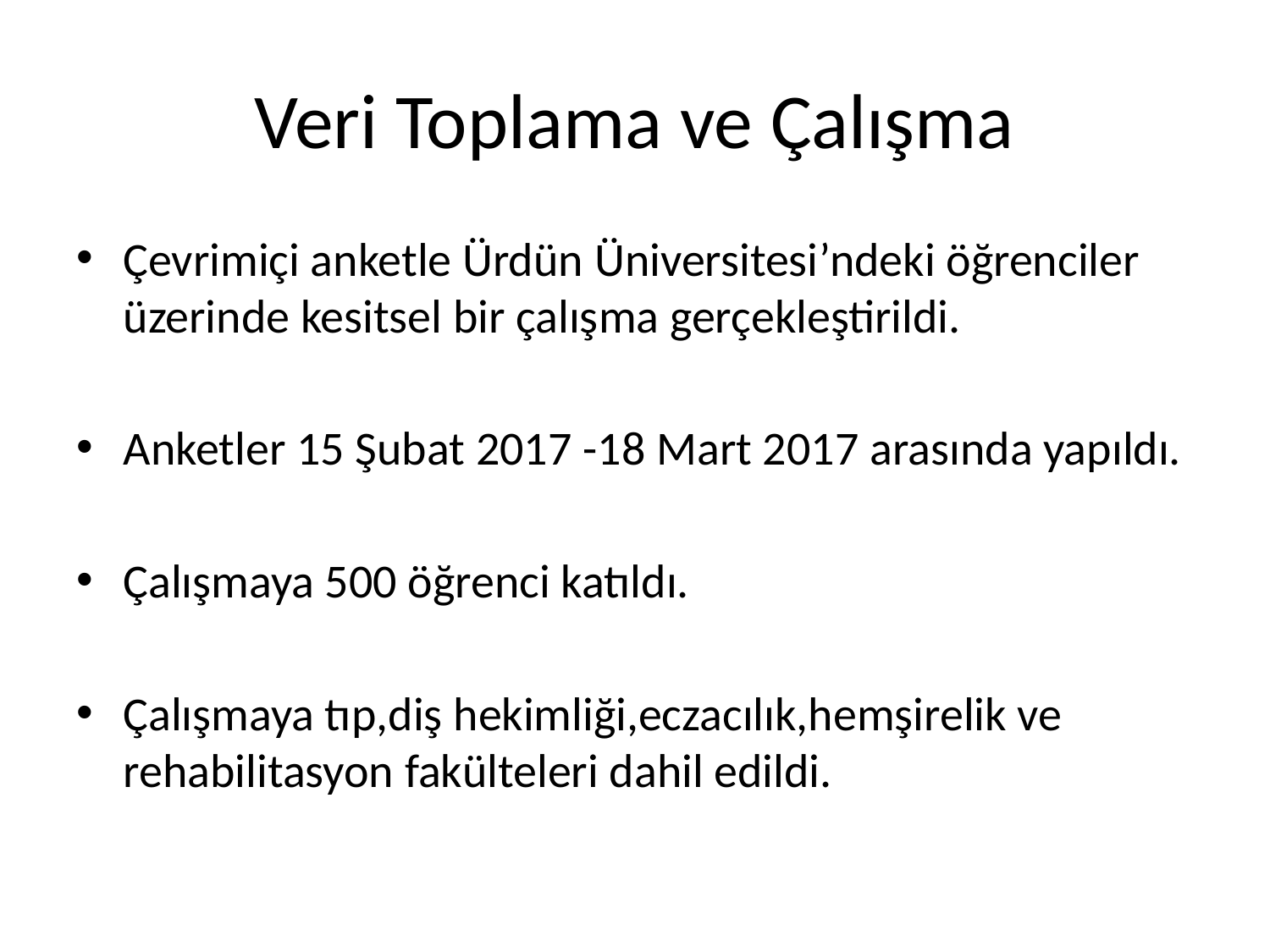

# Veri Toplama ve Çalışma
Çevrimiçi anketle Ürdün Üniversitesi’ndeki öğrenciler üzerinde kesitsel bir çalışma gerçekleştirildi.

Anketler 15 Şubat 2017 -18 Mart 2017 arasında yapıldı.

Çalışmaya 500 öğrenci katıldı.

Çalışmaya tıp,diş hekimliği,eczacılık,hemşirelik ve rehabilitasyon fakülteleri dahil edildi.